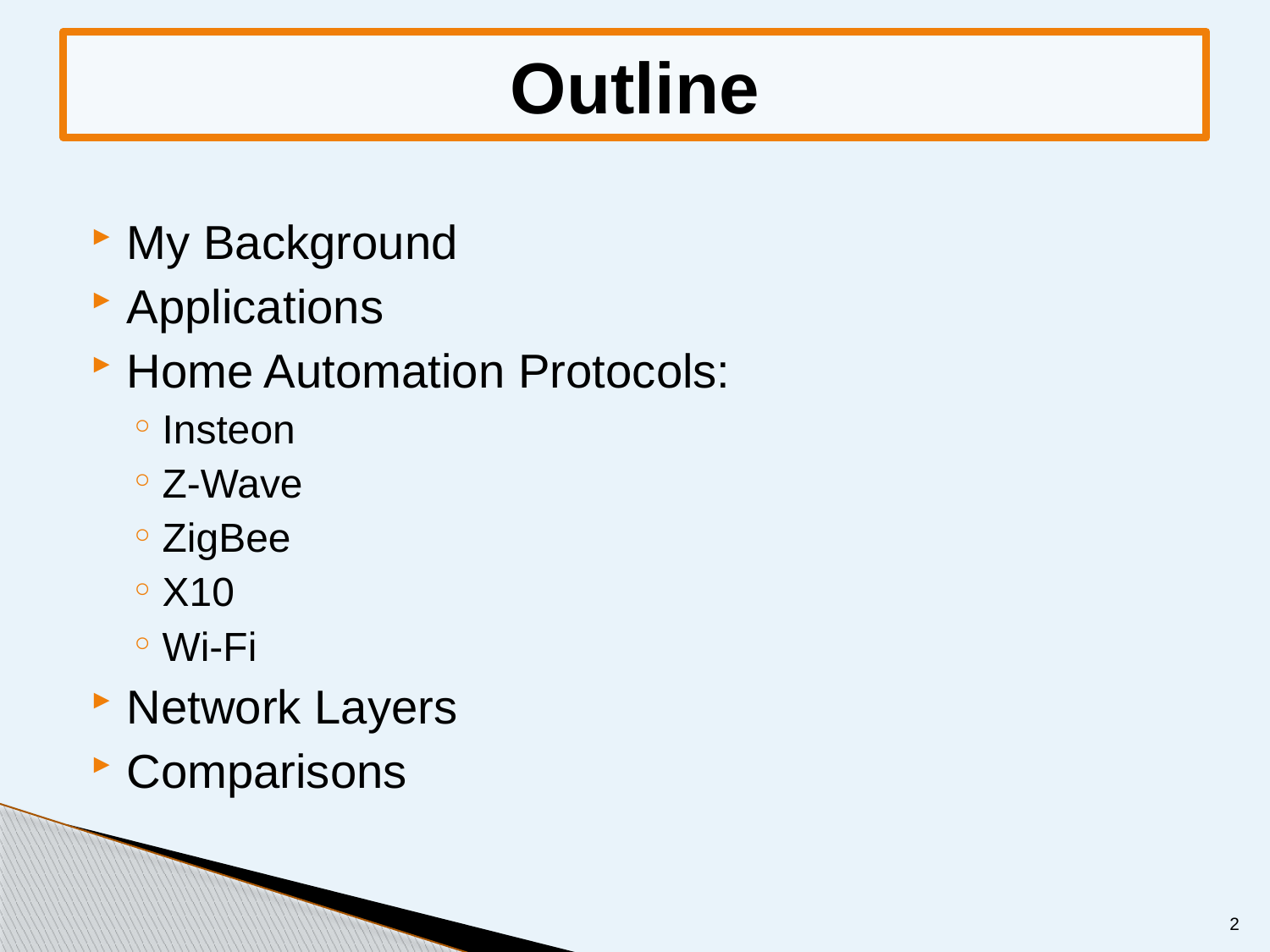

Outline
My Background
Applications
Home Automation Protocols:
Insteon
Z-Wave
ZigBee
X10
Wi-Fi
Network Layers
Comparisons
2